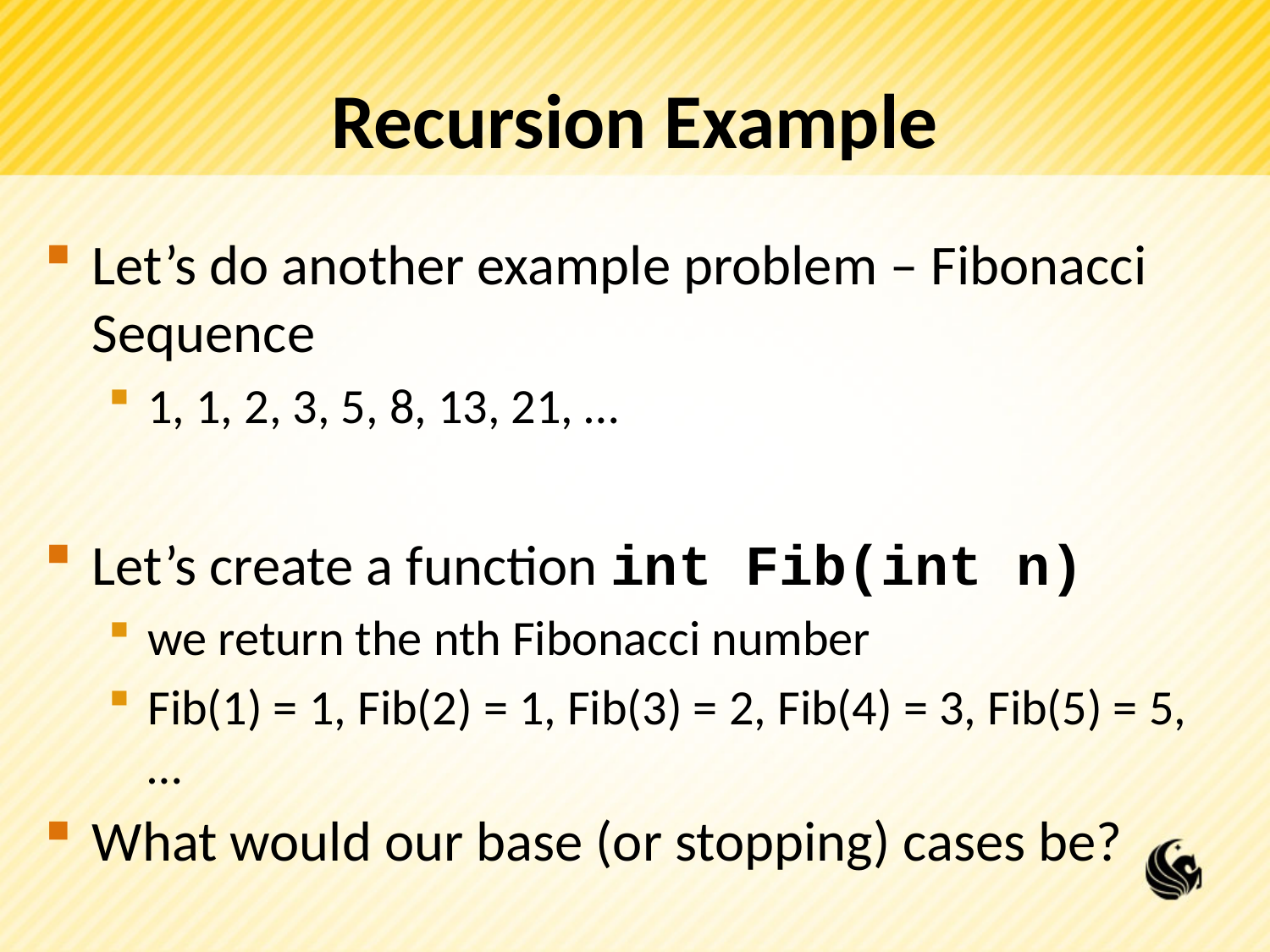

# Recursion Example
Let’s do another example problem – Fibonacci Sequence
1, 1, 2, 3, 5, 8, 13, 21, …

Let’s create a function int Fib(int n)
we return the nth Fibonacci number
Fib(1) = 1, Fib(2) = 1, Fib(3) = 2, Fib(4) = 3, Fib(5) = 5, …
What would our base (or stopping) cases be?